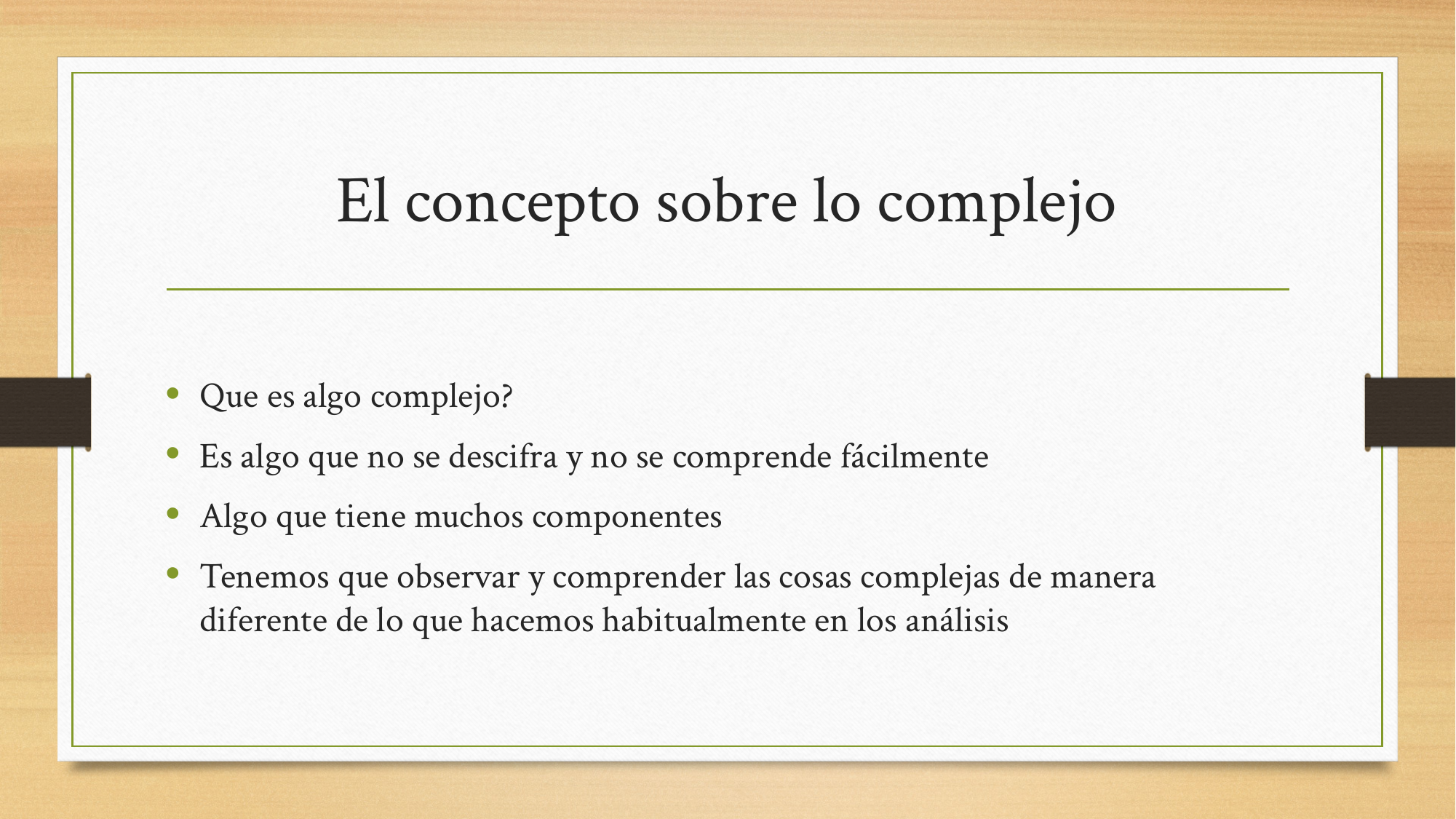

# El concepto sobre lo complejo

Que es algo complejo?
Es algo que no se descifra y no se comprende fácilmente
Algo que tiene muchos componentes
Tenemos que observar y comprender las cosas complejas de manera diferente de lo que hacemos habitualmente en los análisis